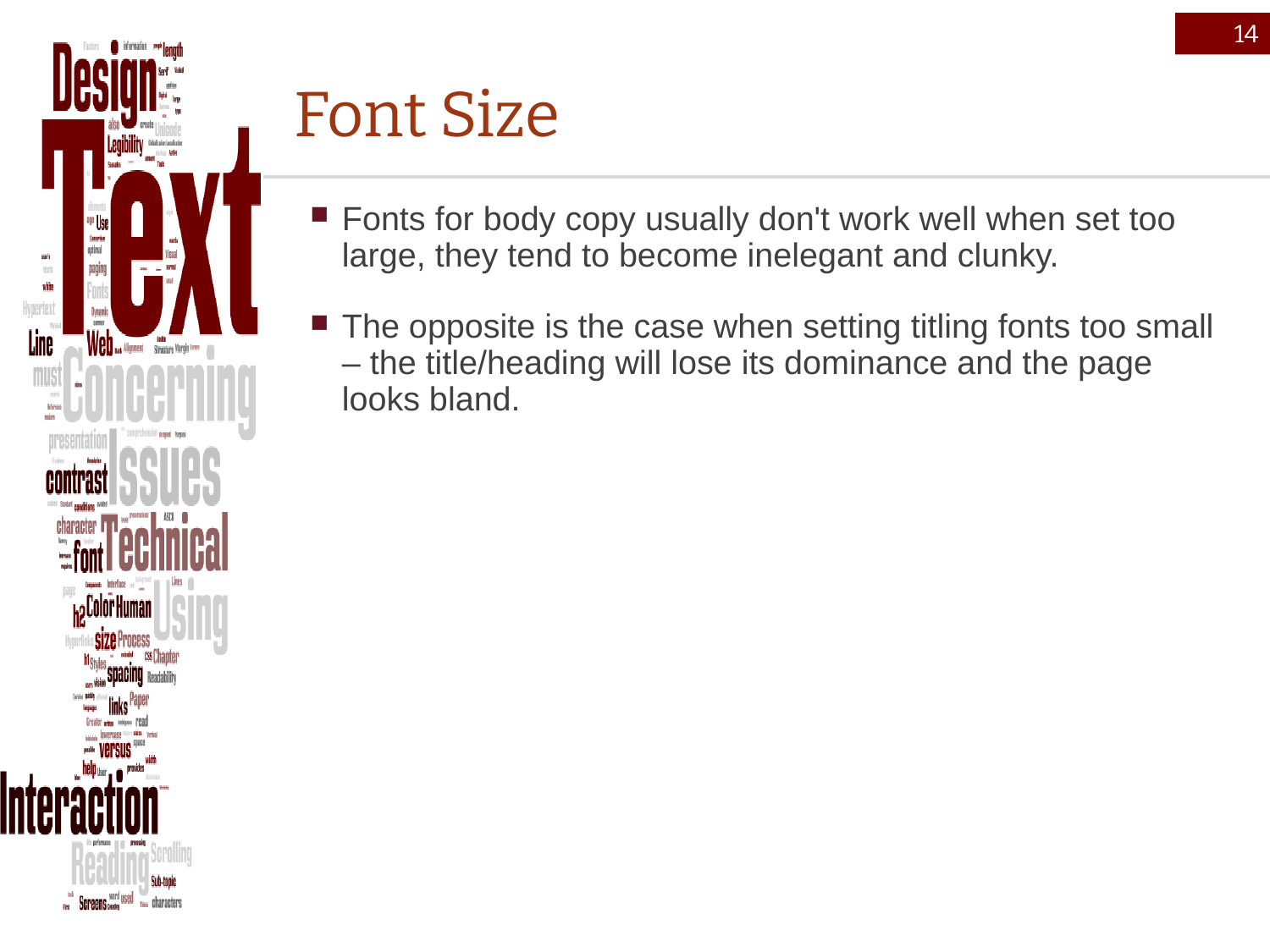

14
# Font Size
Fonts for body copy usually don't work well when set too large, they tend to become inelegant and clunky.
The opposite is the case when setting titling fonts too small – the title/heading will lose its dominance and the page looks bland.